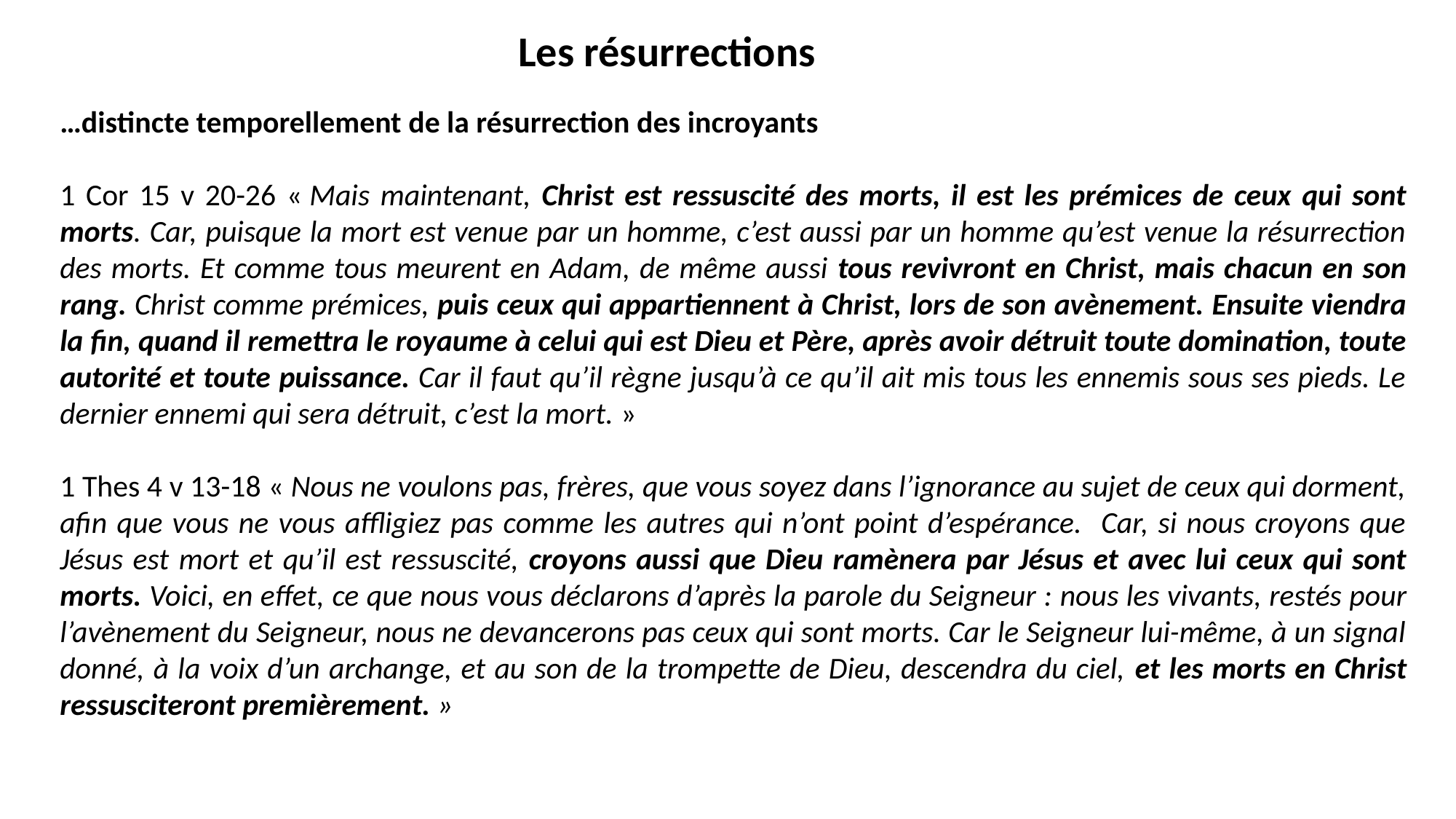

Les résurrections
…distincte temporellement de la résurrection des incroyants

1 Cor 15 v 20-26 « Mais maintenant, Christ est ressuscité des morts, il est les prémices de ceux qui sont morts. Car, puisque la mort est venue par un homme, c’est aussi par un homme qu’est venue la résurrection des morts. Et comme tous meurent en Adam, de même aussi tous revivront en Christ, mais chacun en son rang. Christ comme prémices, puis ceux qui appartiennent à Christ, lors de son avènement. Ensuite viendra la fin, quand il remettra le royaume à celui qui est Dieu et Père, après avoir détruit toute domination, toute autorité et toute puissance. Car il faut qu’il règne jusqu’à ce qu’il ait mis tous les ennemis sous ses pieds. Le dernier ennemi qui sera détruit, c’est la mort. »

1 Thes 4 v 13-18 « Nous ne voulons pas, frères, que vous soyez dans l’ignorance au sujet de ceux qui dorment, afin que vous ne vous affligiez pas comme les autres qui n’ont point d’espérance.  Car, si nous croyons que Jésus est mort et qu’il est ressuscité, croyons aussi que Dieu ramènera par Jésus et avec lui ceux qui sont morts. Voici, en effet, ce que nous vous déclarons d’après la parole du Seigneur : nous les vivants, restés pour l’avènement du Seigneur, nous ne devancerons pas ceux qui sont morts. Car le Seigneur lui-même, à un signal donné, à la voix d’un archange, et au son de la trompette de Dieu, descendra du ciel, et les morts en Christ ressusciteront premièrement. »